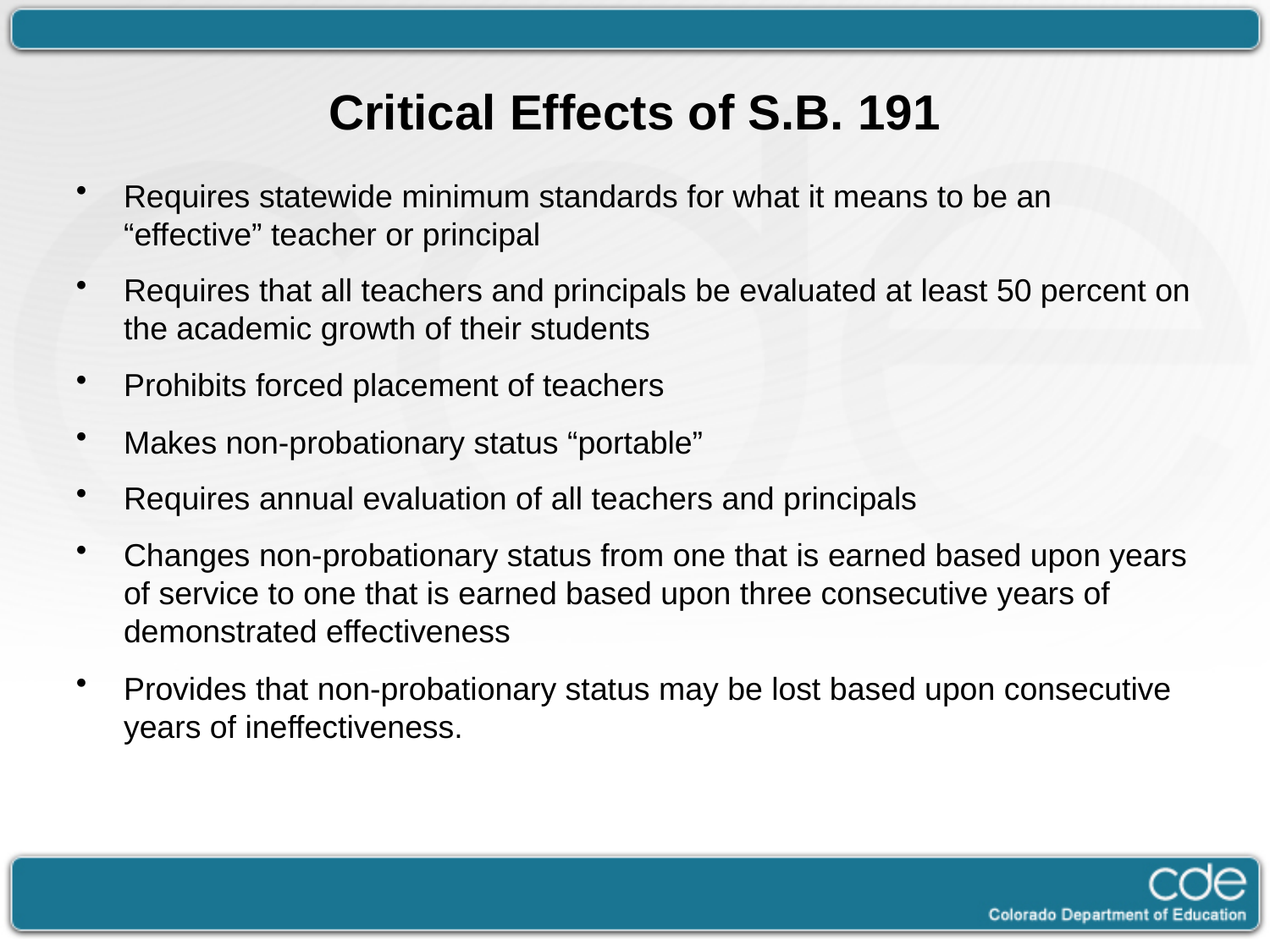

# Critical Effects of S.B. 191
Requires statewide minimum standards for what it means to be an “effective” teacher or principal

Requires that all teachers and principals be evaluated at least 50 percent on the academic growth of their students

Prohibits forced placement of teachers

Makes non-probationary status “portable”

Requires annual evaluation of all teachers and principals

Changes non-probationary status from one that is earned based upon years of service to one that is earned based upon three consecutive years of demonstrated effectiveness

Provides that non-probationary status may be lost based upon consecutive years of ineffectiveness.